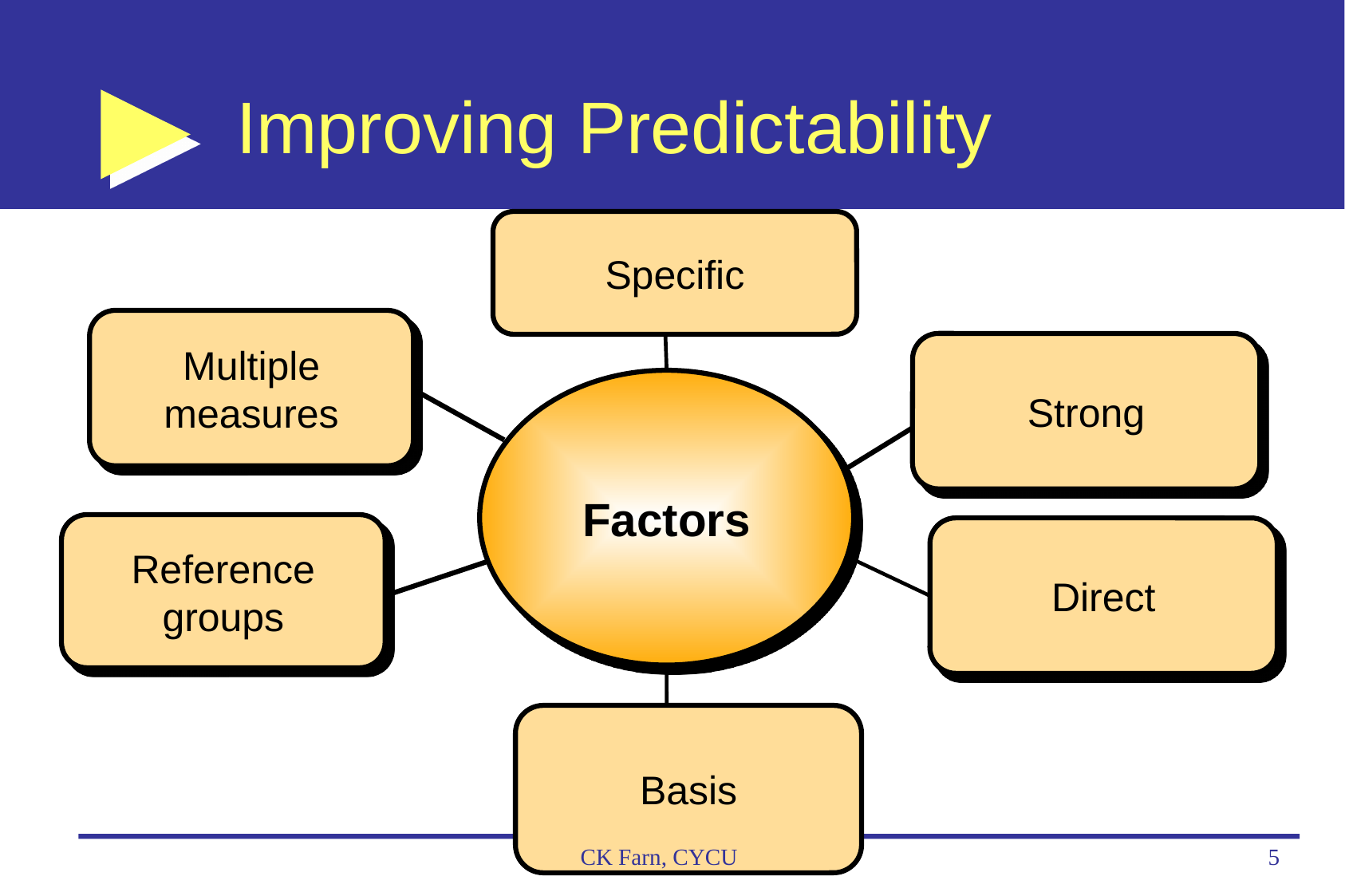

# Improving Predictability
Specific
Multiple measures

Strong

Factors
Reference groups

Direct

Basis
CK Farn, CYCU
5